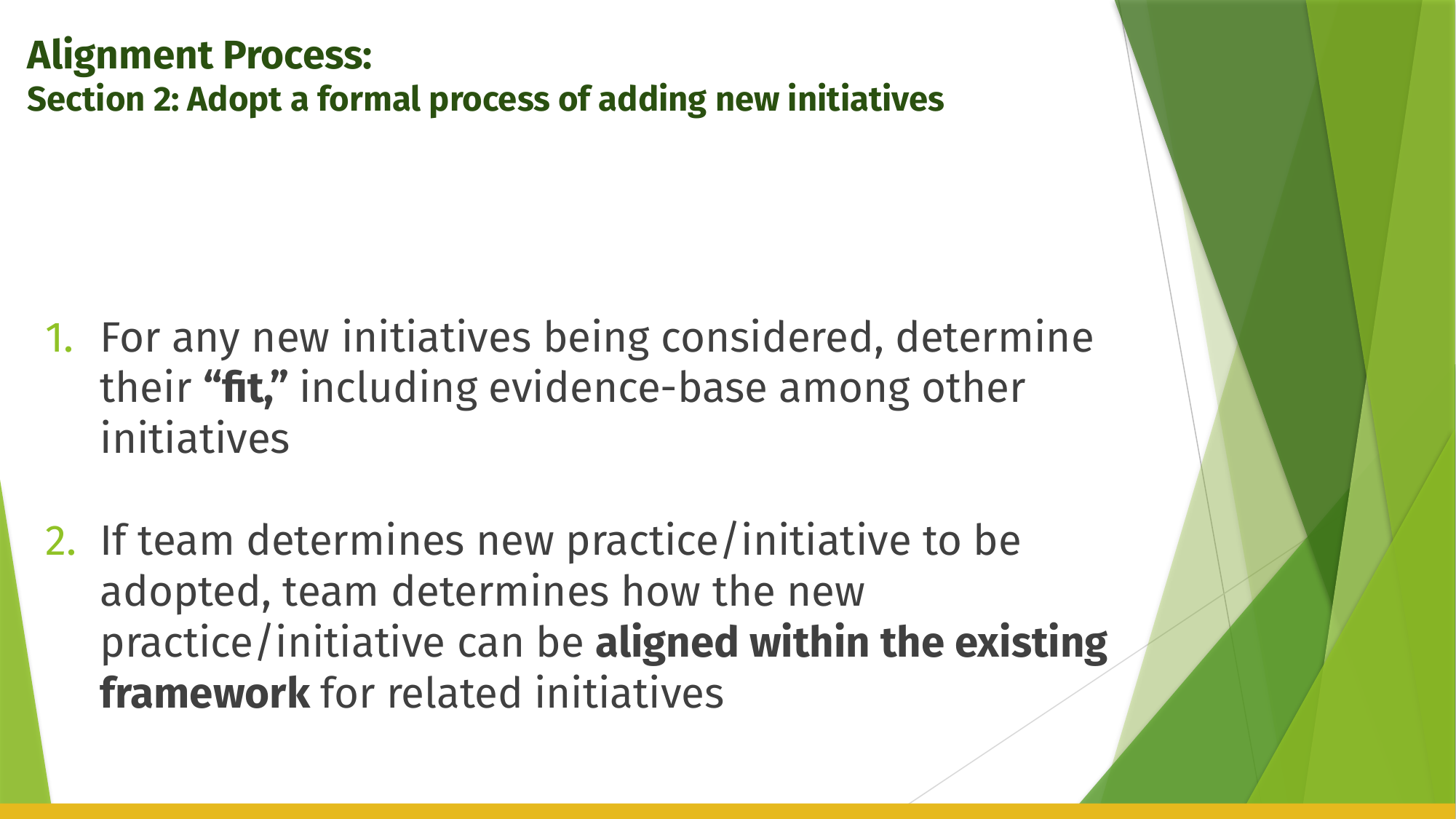

# Alignment Process: Section 2: Adopt a formal process of adding new initiatives
For any new initiatives being considered, determine their “fit,” including evidence-base among other initiatives

If team determines new practice/initiative to be adopted, team determines how the new practice/initiative can be aligned within the existing framework for related initiatives